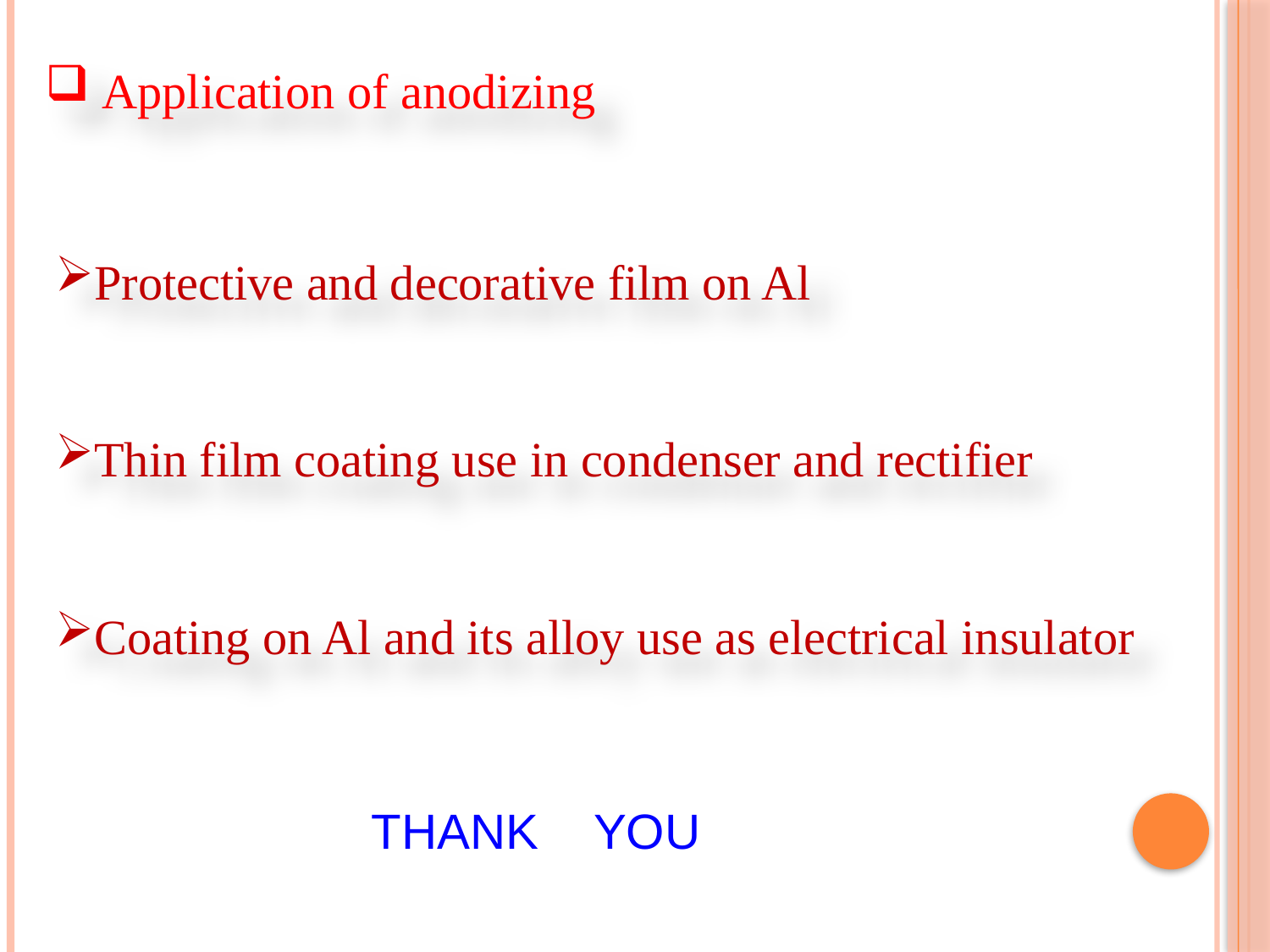

Application of anodizing
Protective and decorative film on Al

Thin film coating use in condenser and rectifier

Coating on Al and its alloy use as electrical insulator

THANK    YOU